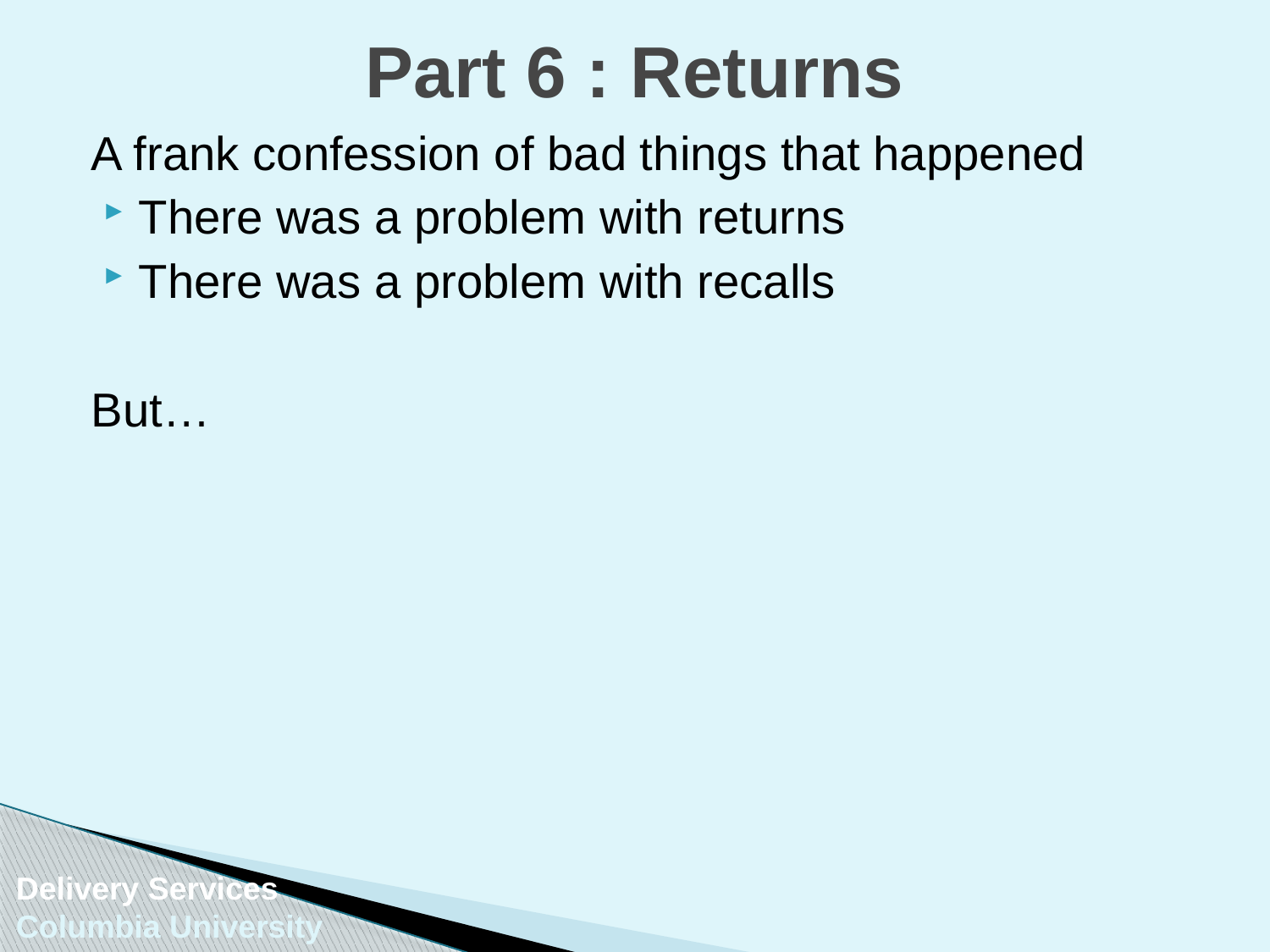

# Part 6 : Returns
A frank confession of bad things that happened
There was a problem with returns
There was a problem with recalls

But…

Delivery Services
Columbia University